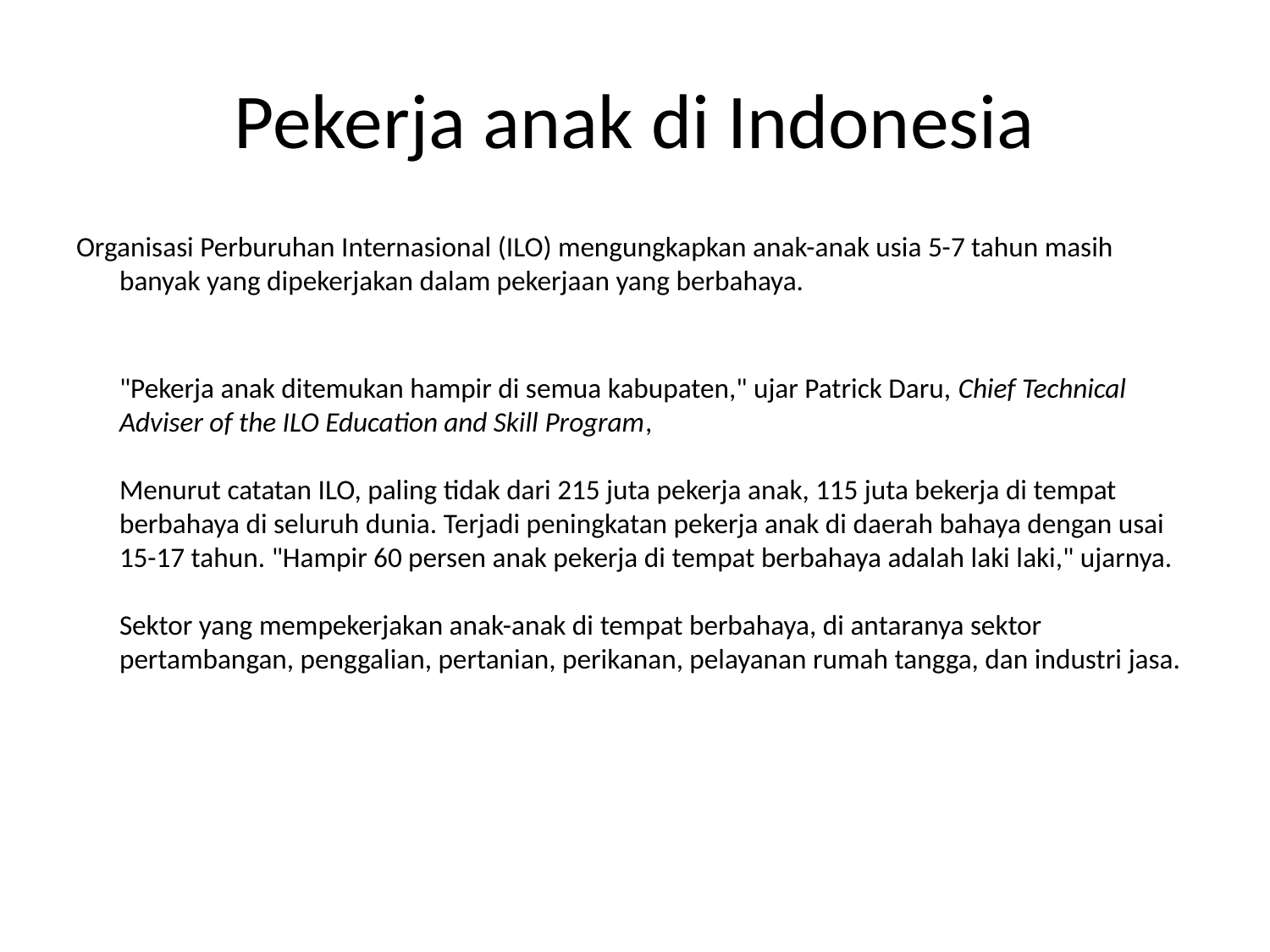

# Pekerja anak di Indonesia
Organisasi Perburuhan Internasional (ILO) mengungkapkan anak-anak usia 5-7 tahun masih banyak yang dipekerjakan dalam pekerjaan yang berbahaya.
"Pekerja anak ditemukan hampir di semua kabupaten," ujar Patrick Daru, Chief Technical Adviser of the ILO Education and Skill Program,
Menurut catatan ILO, paling tidak dari 215 juta pekerja anak, 115 juta bekerja di tempat berbahaya di seluruh dunia. Terjadi peningkatan pekerja anak di daerah bahaya dengan usai 15-17 tahun. "Hampir 60 persen anak pekerja di tempat berbahaya adalah laki laki," ujarnya. 
Sektor yang mempekerjakan anak-anak di tempat berbahaya, di antaranya sektor pertambangan, penggalian, pertanian, perikanan, pelayanan rumah tangga, dan industri jasa.